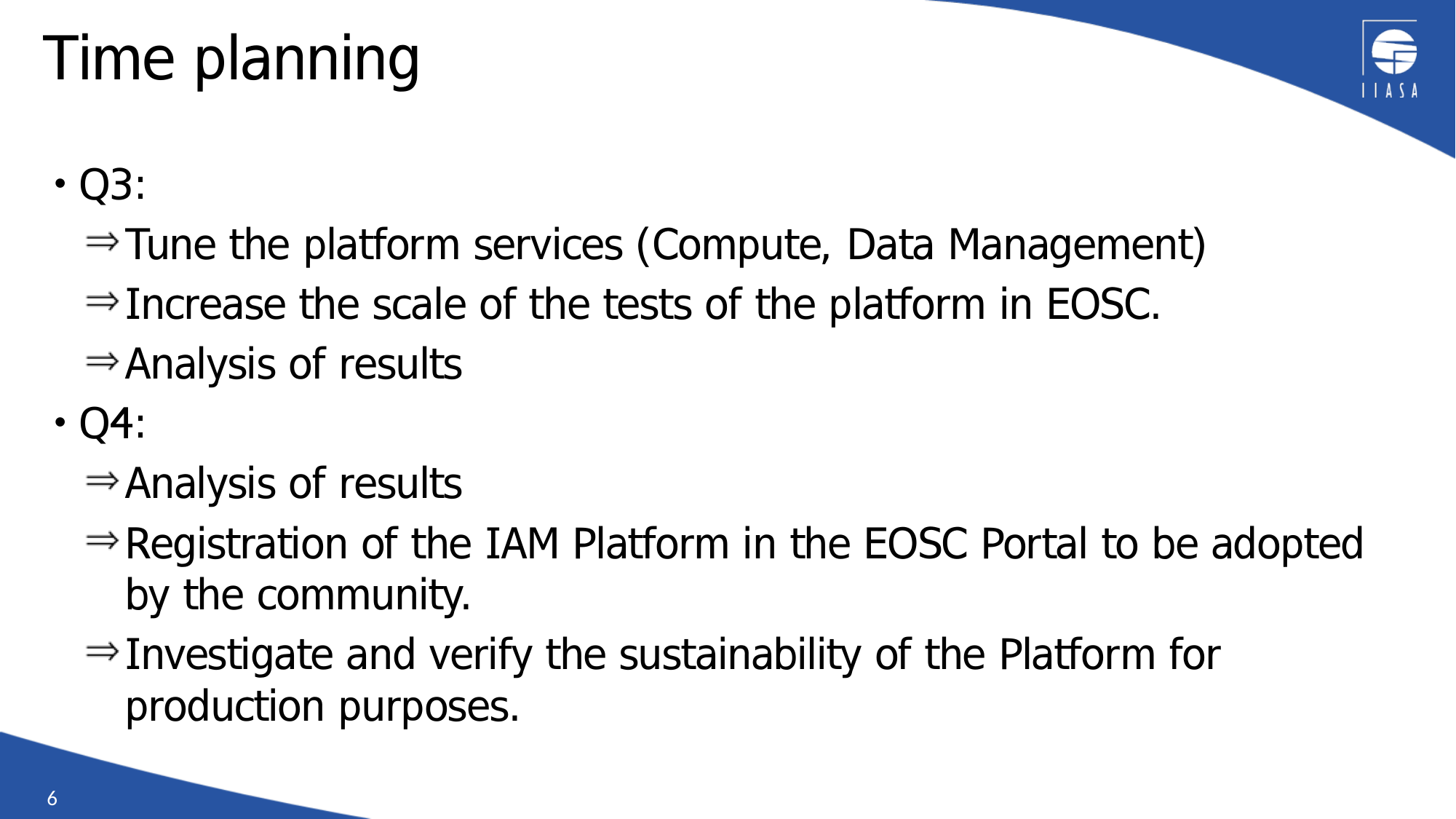

# Time planning
Q3:
Tune the platform services (Compute, Data Management)
Increase the scale of the tests of the platform in EOSC.
Analysis of results
Q4:
Analysis of results
Registration of the IAM Platform in the EOSC Portal to be adopted by the community.
Investigate and verify the sustainability of the Platform for production purposes.

6